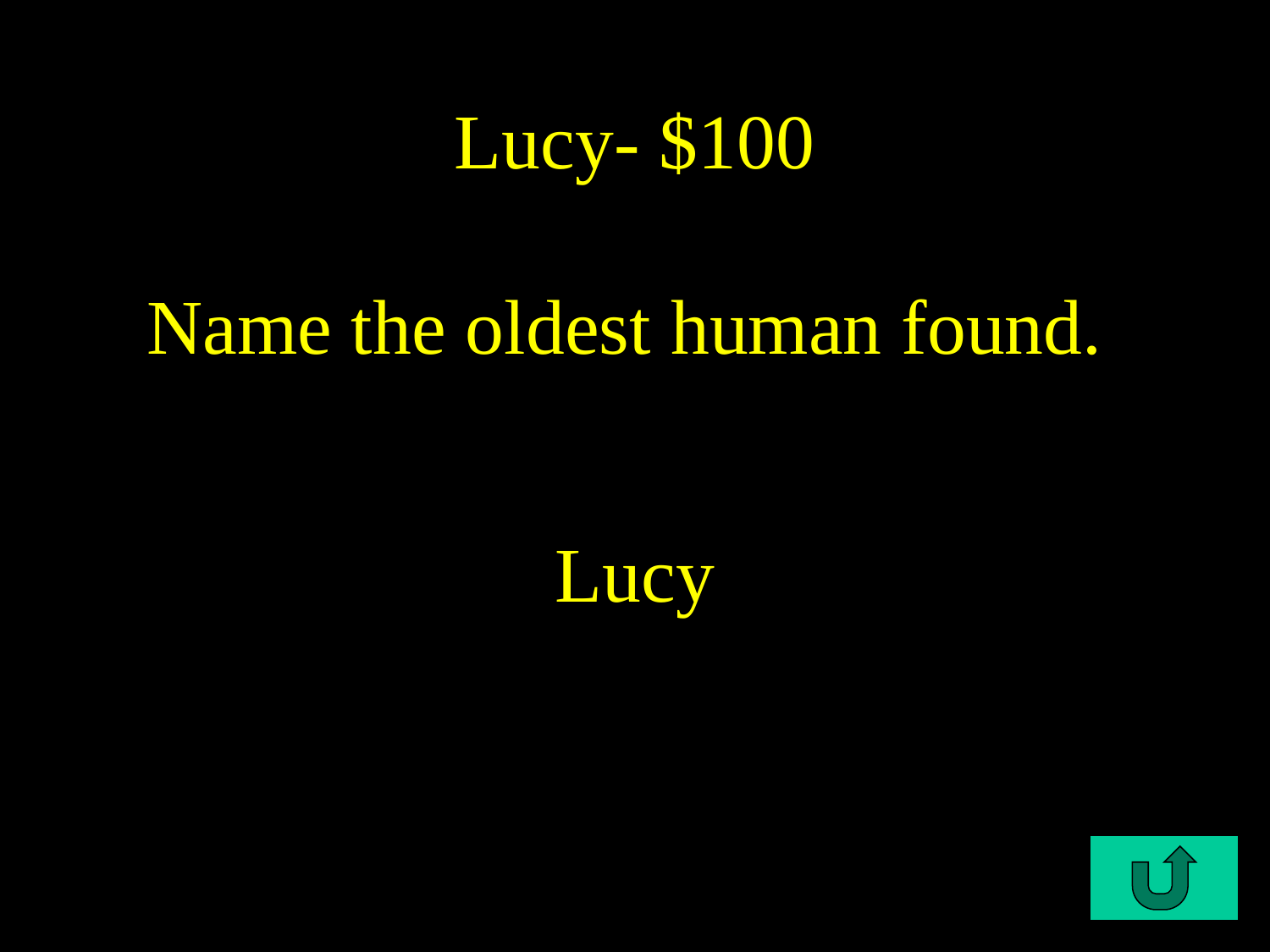

Lucy- $100
Name the oldest human found.

C1-$100
Lucy